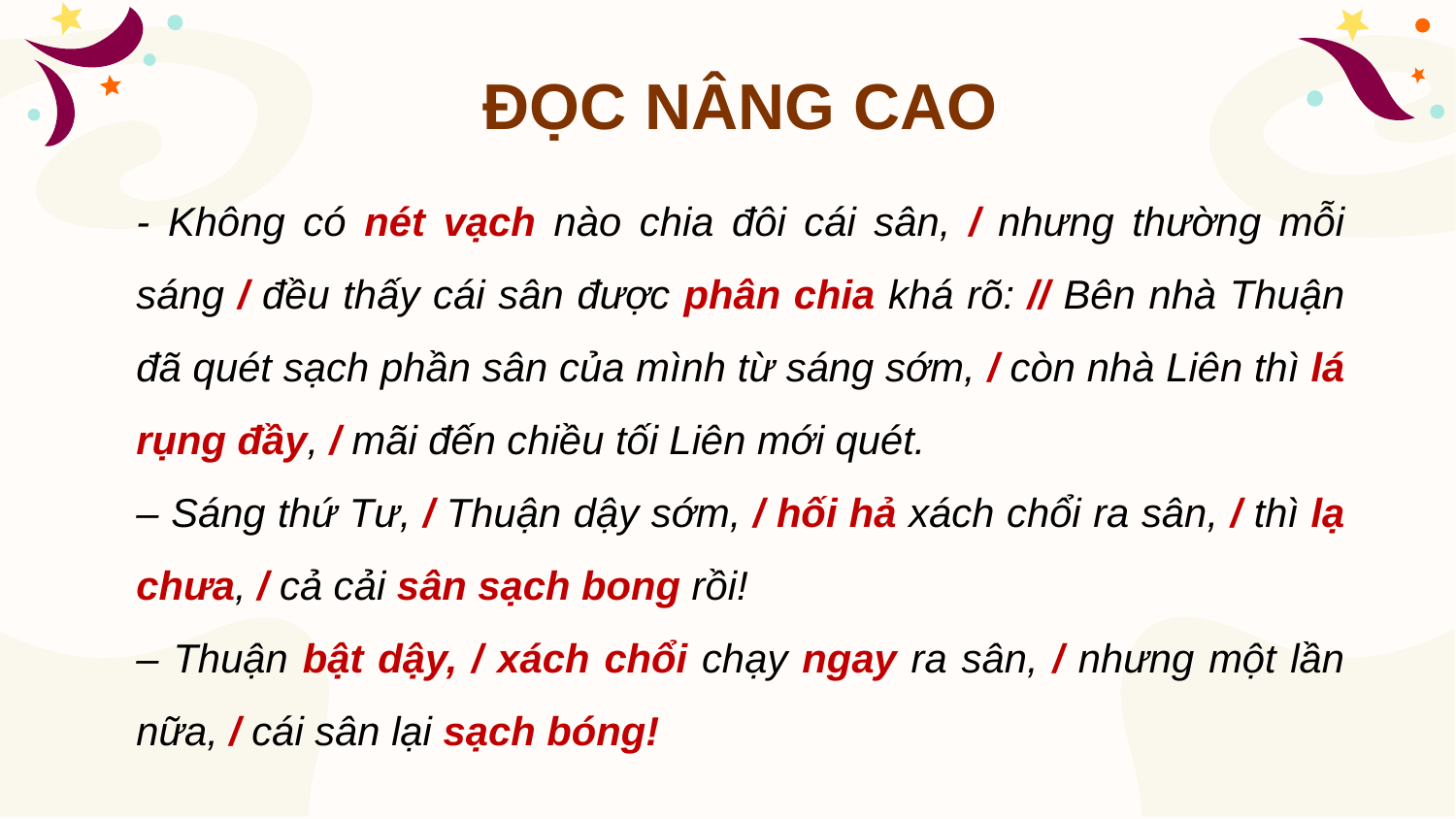

ĐỌC NÂNG CAO
- Không có nét vạch nào chia đôi cái sân, / nhưng thường mỗi sáng / đều thấy cái sân được phân chia khá rõ: // Bên nhà Thuận đã quét sạch phần sân của mình từ sáng sớm, / còn nhà Liên thì lá rụng đầy, / mãi đến chiều tối Liên mới quét.
– Sáng thứ Tư, / Thuận dậy sớm, / hối hả xách chổi ra sân, / thì lạ chưa, / cả cải sân sạch bong rồi!
– Thuận bật dậy, / xách chổi chạy ngay ra sân, / nhưng một lần nữa, / cái sân lại sạch bóng!